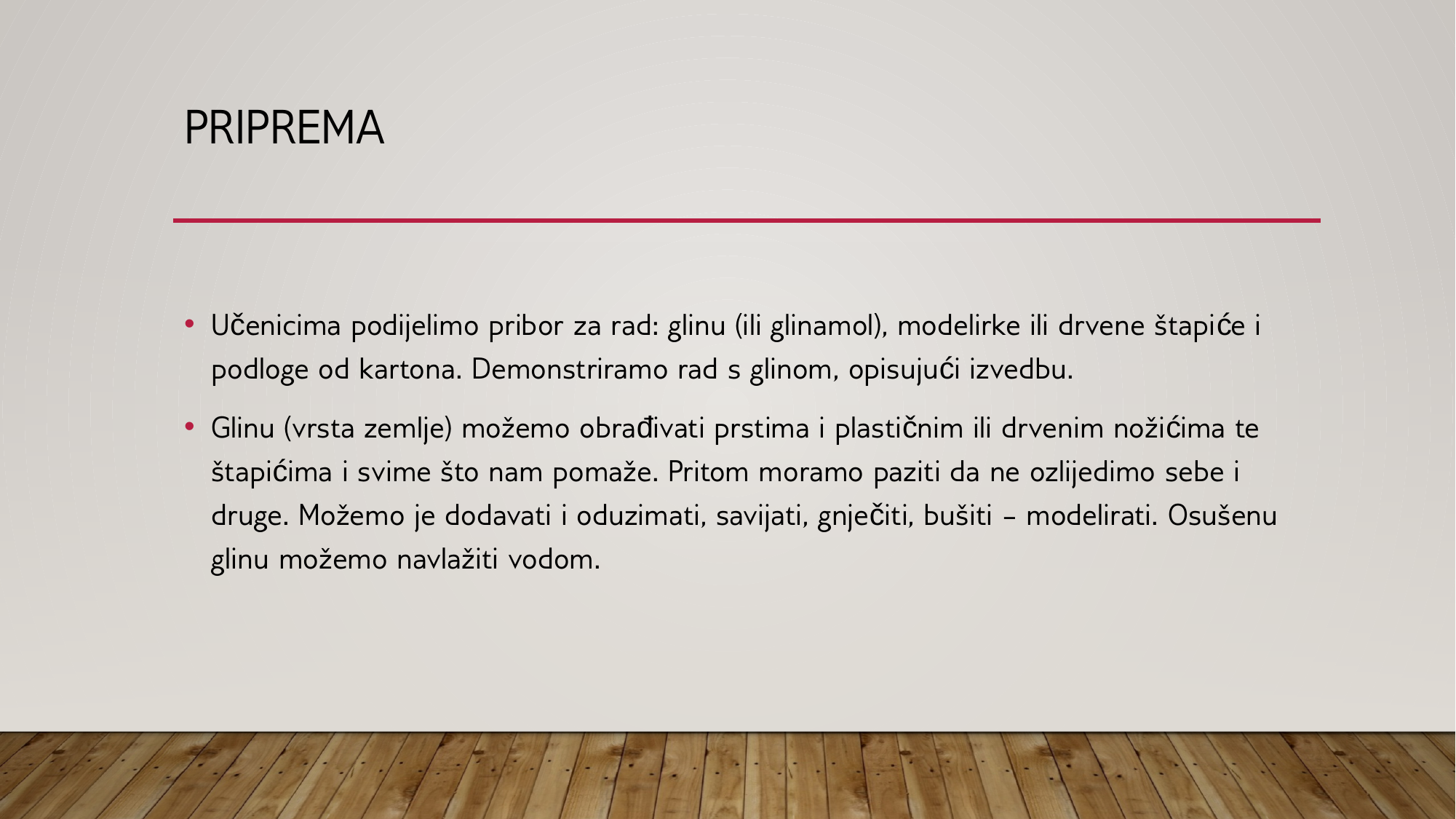

# PRIPREMA

Učenicima podijelimo pribor za rad: glinu (ili glinamol), modelirke ili drvene štapiće i podloge od kartona. Demonstriramo rad s glinom, opisujući izvedbu.
Glinu (vrsta zemlje) možemo obrađivati prstima i plastičnim ili drvenim nožićima te štapićima i svime što nam pomaže. Pritom moramo paziti da ne ozlijedimo sebe i druge. Možemo je dodavati i oduzimati, savijati, gnječiti, bušiti – modelirati. Osušenu glinu možemo navlažiti vodom.